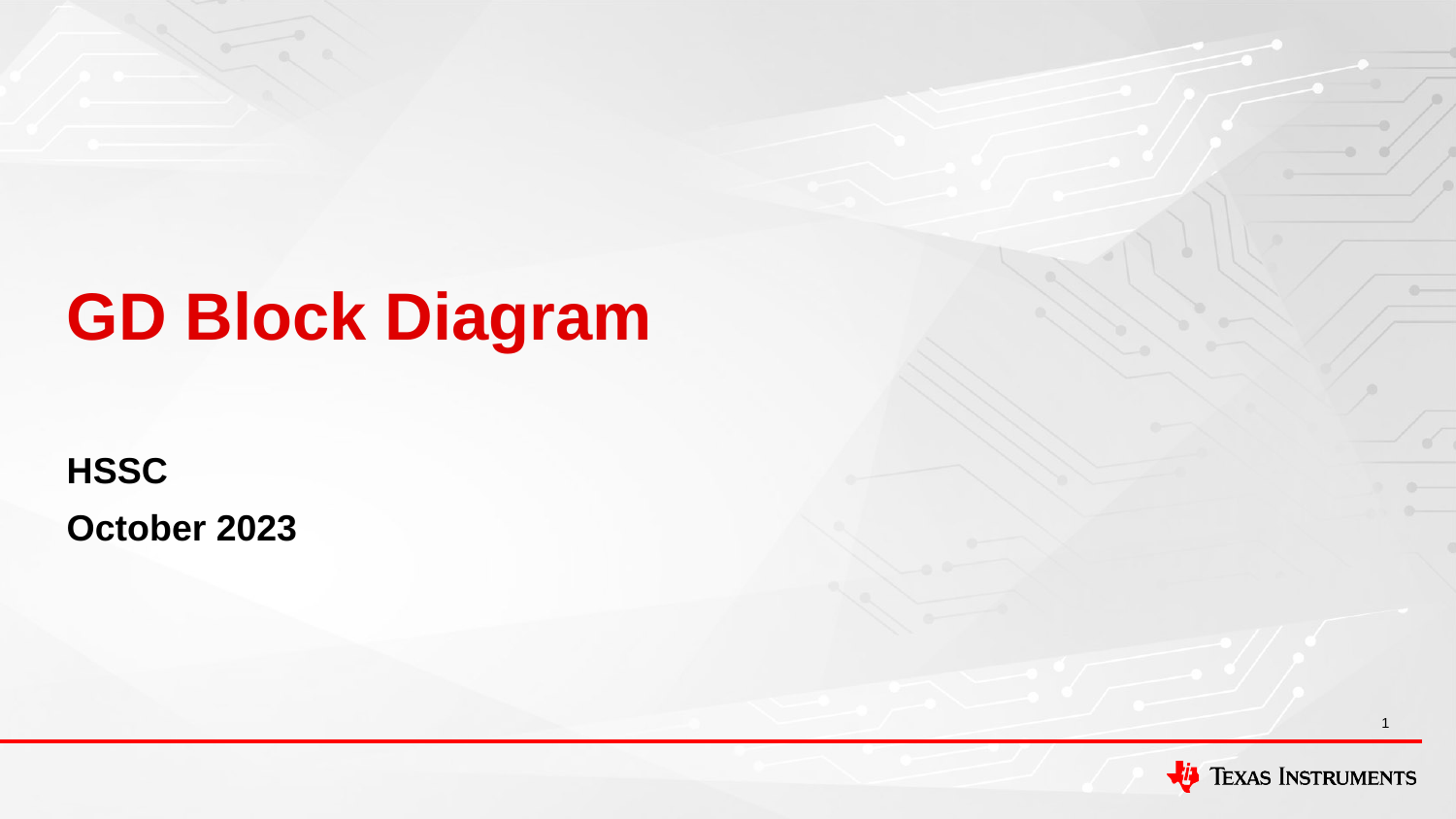

# GD Block Diagram
HSSC
October 2023

1